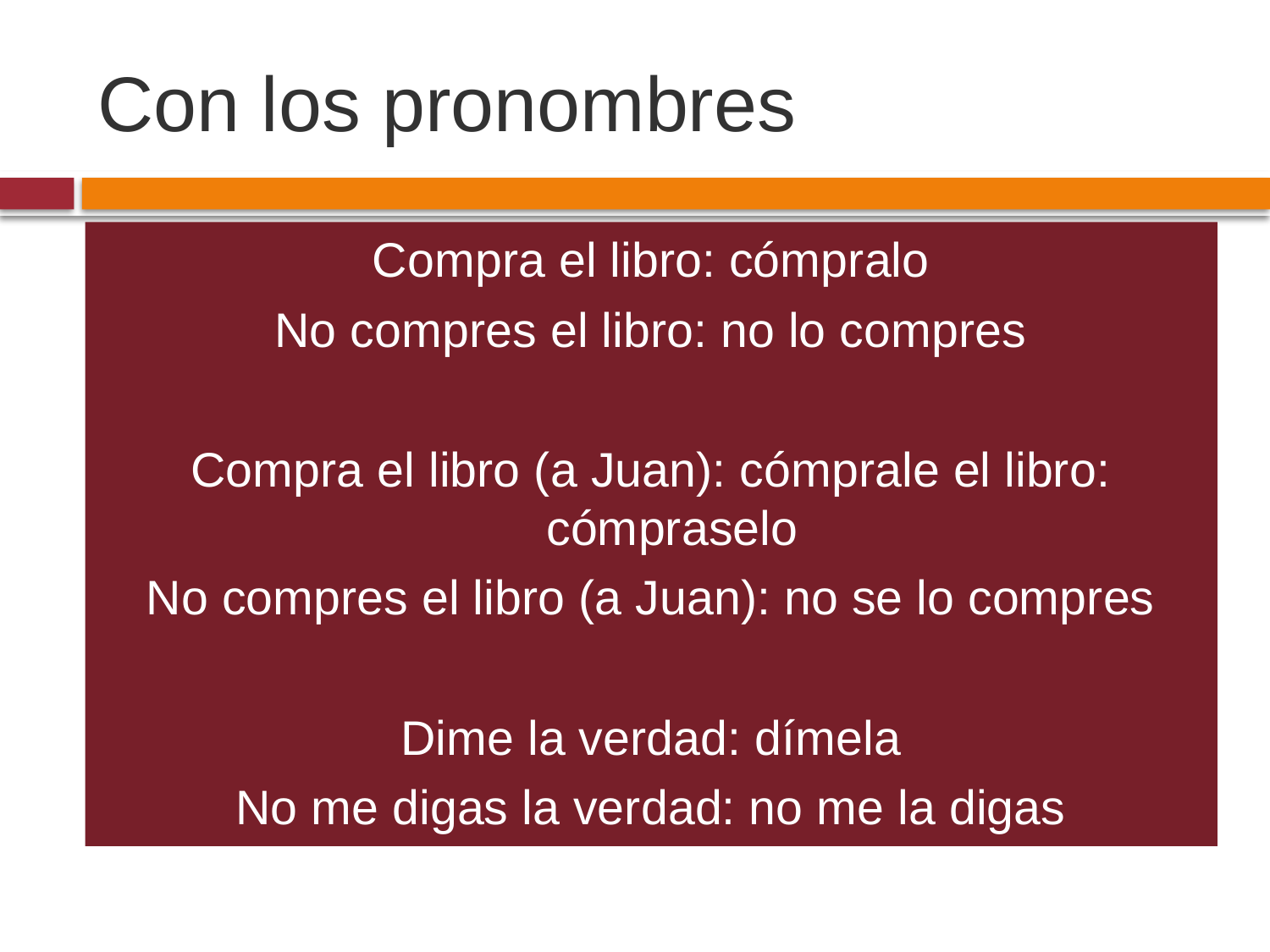

# Con los pronombres
Compra el libro: cómpralo
No compres el libro: no lo compres

Compra el libro (a Juan): cómprale el libro: cómpraselo
No compres el libro (a Juan): no se lo compres

Dime la verdad: dímela
No me digas la verdad: no me la digas